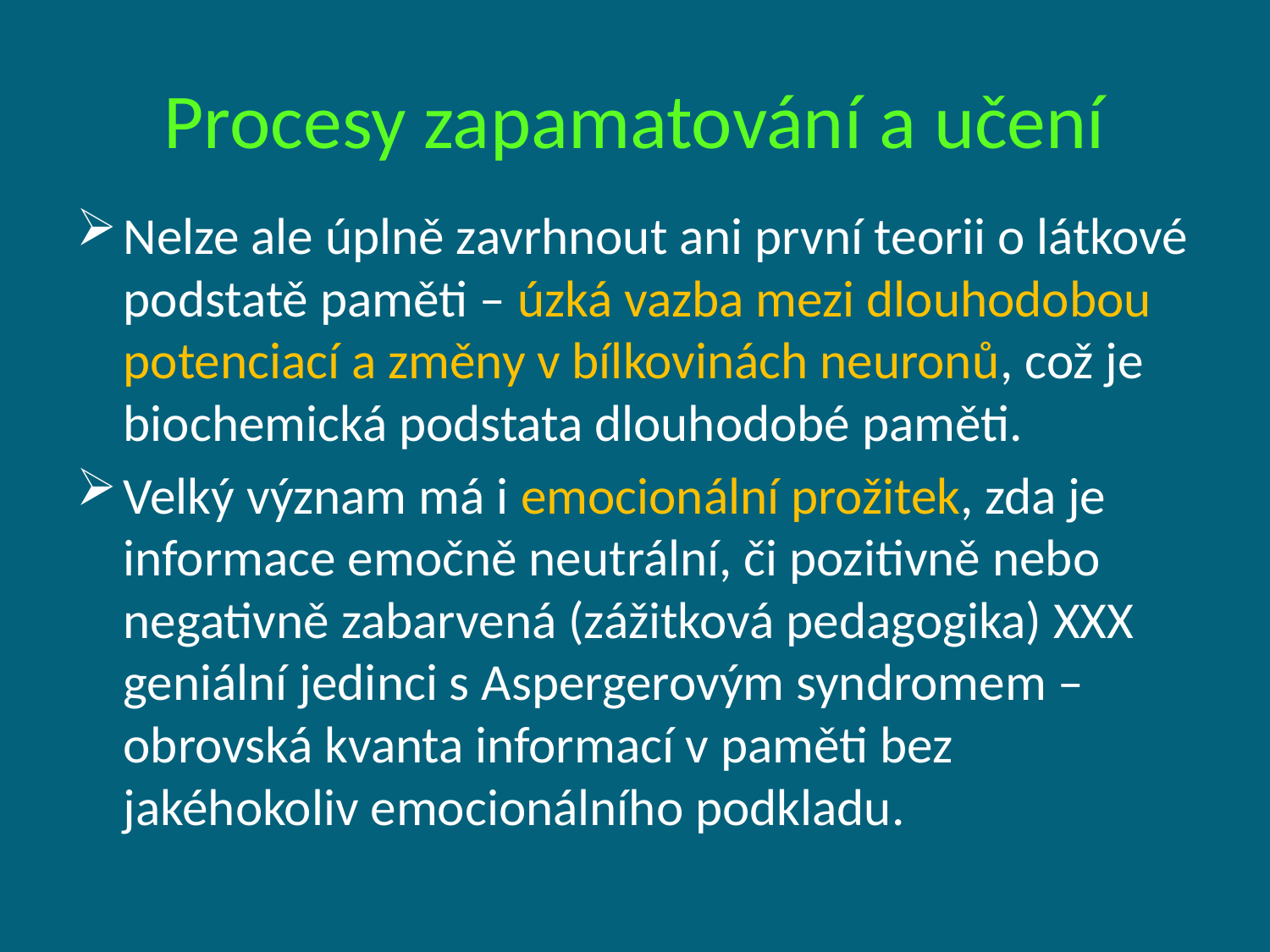

# Procesy zapamatování a učení
Nelze ale úplně zavrhnout ani první teorii o látkové podstatě paměti – úzká vazba mezi dlouhodobou potenciací a změny v bílkovinách neuronů, což je biochemická podstata dlouhodobé paměti.
Velký význam má i emocionální prožitek, zda je informace emočně neutrální, či pozitivně nebo negativně zabarvená (zážitková pedagogika) XXX geniální jedinci s Aspergerovým syndromem – obrovská kvanta informací v paměti bez jakéhokoliv emocionálního podkladu.